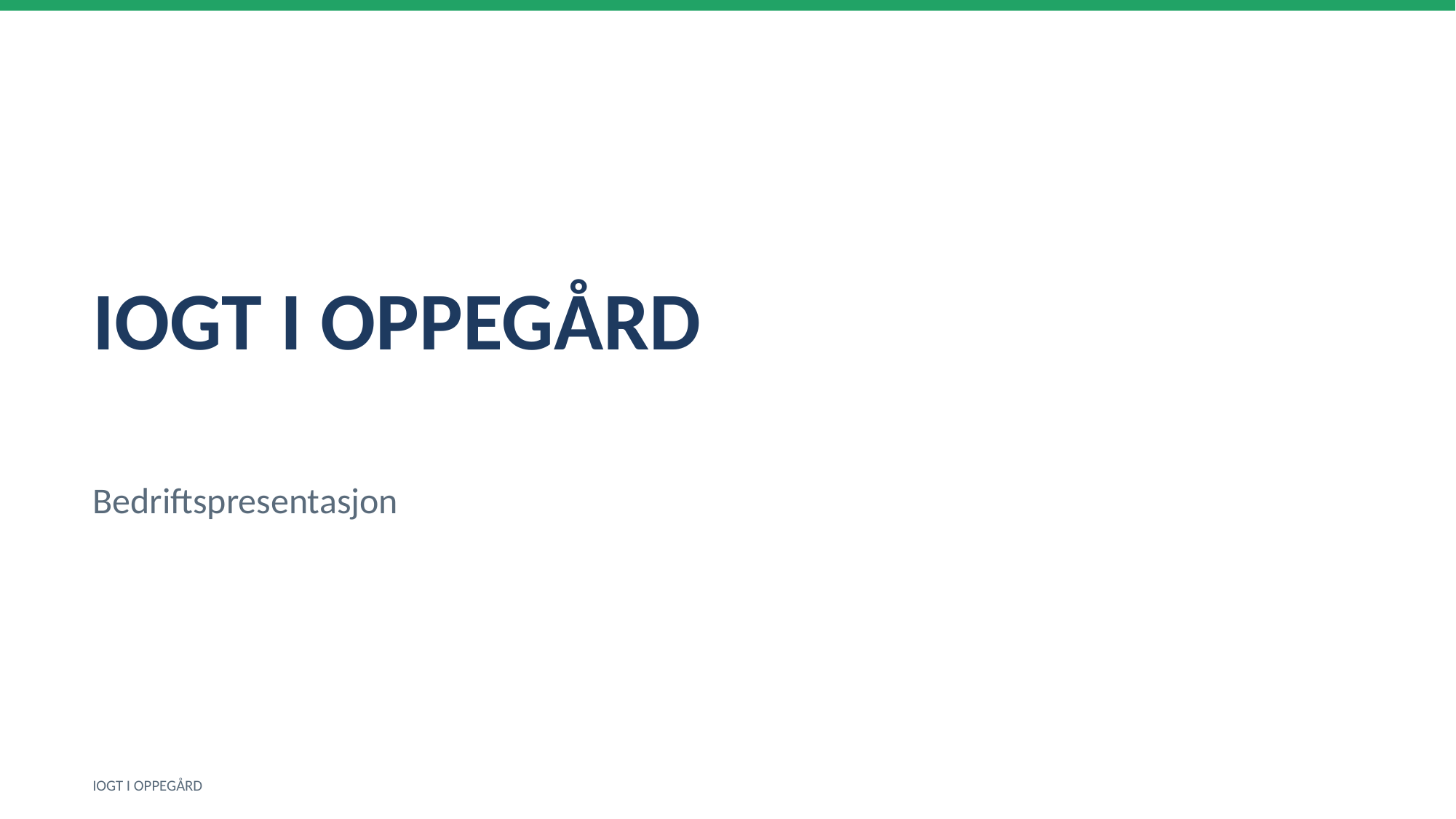

IOGT I OPPEGÅRD
Bedriftspresentasjon
IOGT I OPPEGÅRD